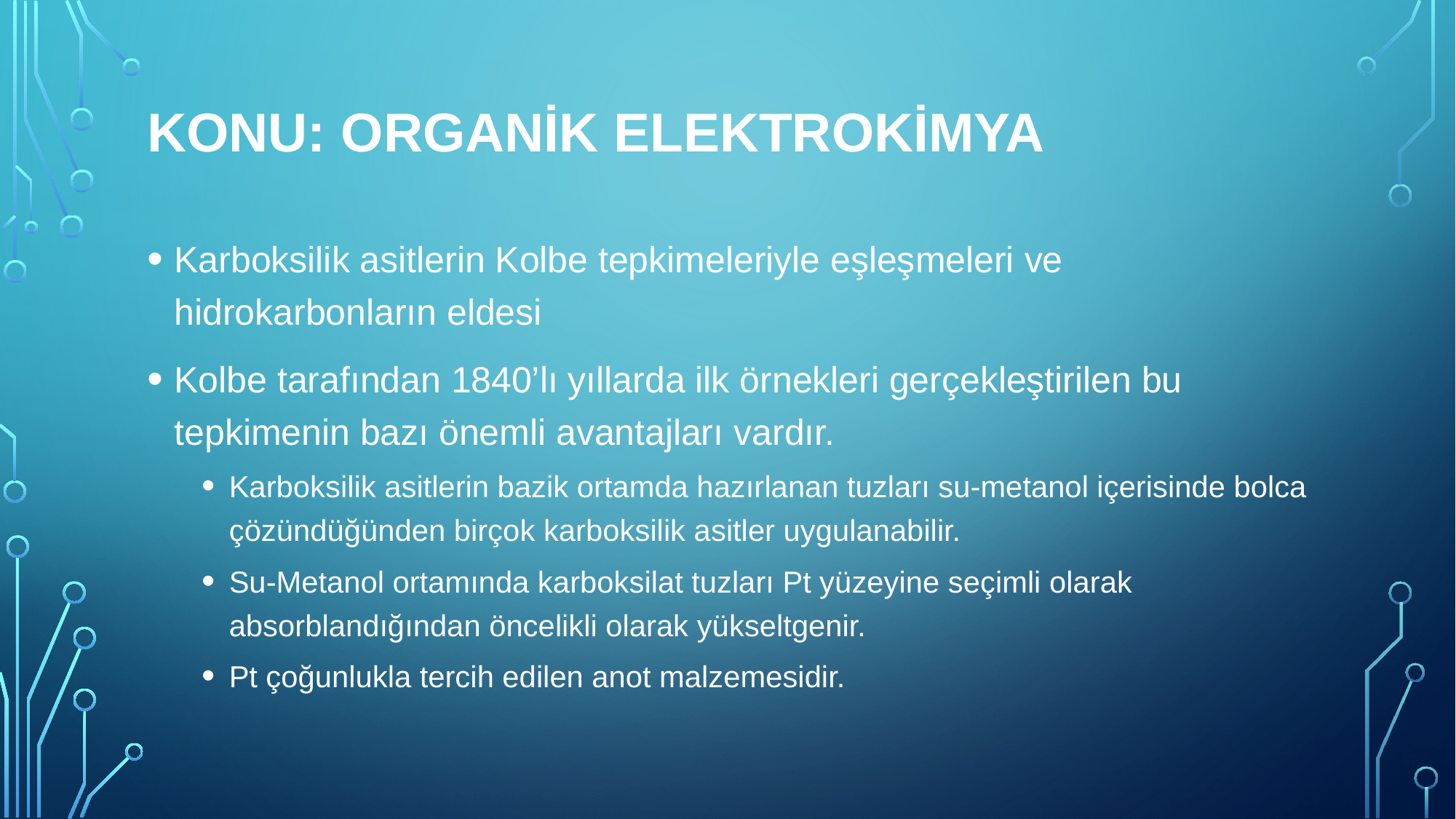

# Konu: Organİk ELEKTROKİmya
Karboksilik asitlerin Kolbe tepkimeleriyle eşleşmeleri ve hidrokarbonların eldesi
Kolbe tarafından 1840’lı yıllarda ilk örnekleri gerçekleştirilen bu tepkimenin bazı önemli avantajları vardır.
Karboksilik asitlerin bazik ortamda hazırlanan tuzları su-metanol içerisinde bolca çözündüğünden birçok karboksilik asitler uygulanabilir.
Su-Metanol ortamında karboksilat tuzları Pt yüzeyine seçimli olarak absorblandığından öncelikli olarak yükseltgenir.
Pt çoğunlukla tercih edilen anot malzemesidir.